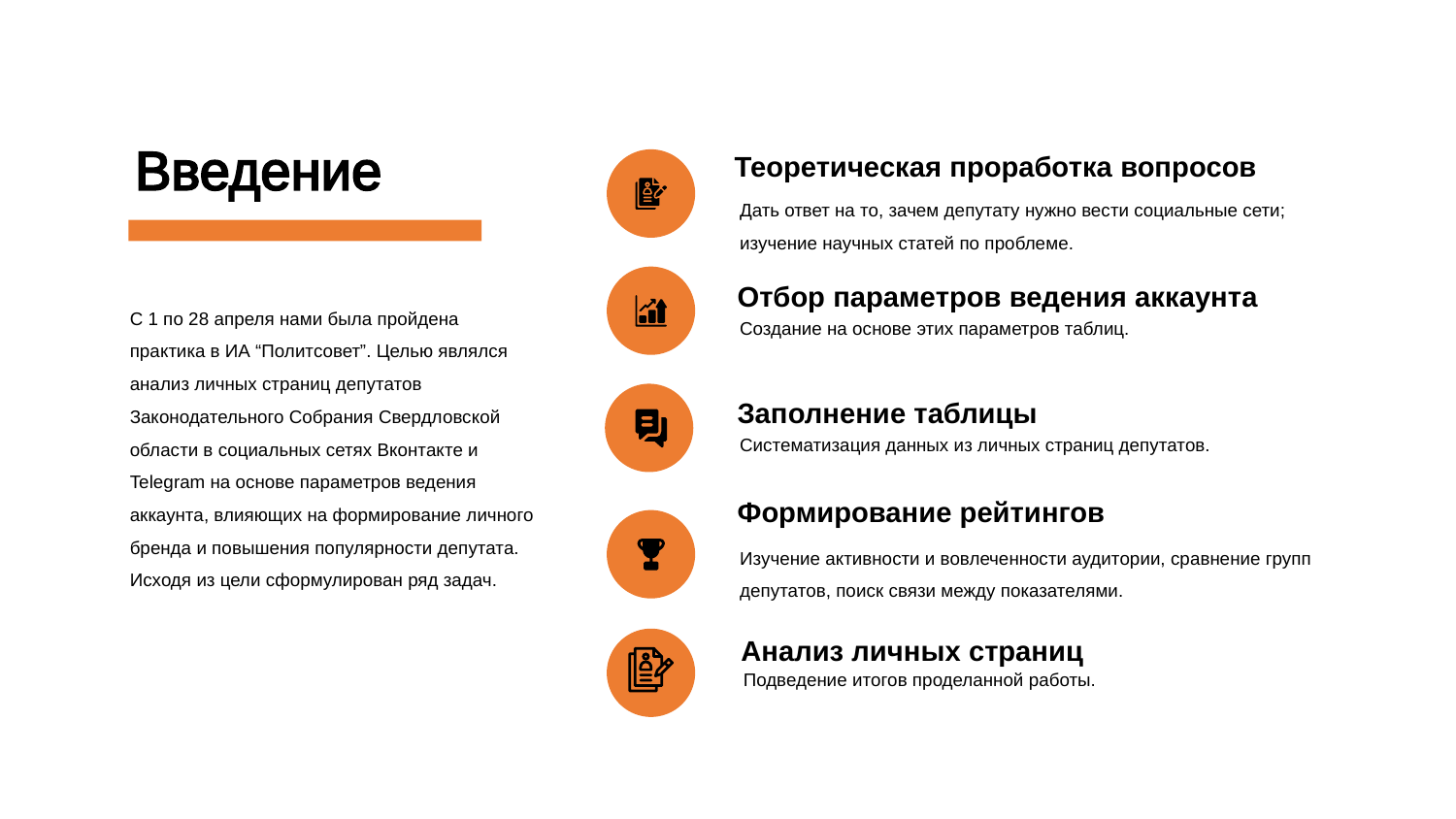

Введение
Теоретическая проработка вопросов

Дать ответ на то, зачем депутату нужно вести социальные сети; изучение научных статей по проблеме.

Отбор параметров ведения аккаунта
С 1 по 28 апреля нами была пройдена практика в ИА “Политсовет”. Целью являлся анализ личных страниц депутатов Законодательного Собрания Свердловской области в социальных сетях Вконтакте и Telegram на основе параметров ведения аккаунта, влияющих на формирование личного бренда и повышения популярности депутата. Исходя из цели сформулирован ряд задач.

Создание на основе этих параметров таблиц.

Заполнение таблицы

Систематизация данных из личных страниц депутатов.
Формирование рейтингов

Изучение активности и вовлеченности аудитории, сравнение групп депутатов, поиск связи между показателями.

Анализ личных страниц

Подведение итогов проделанной работы.